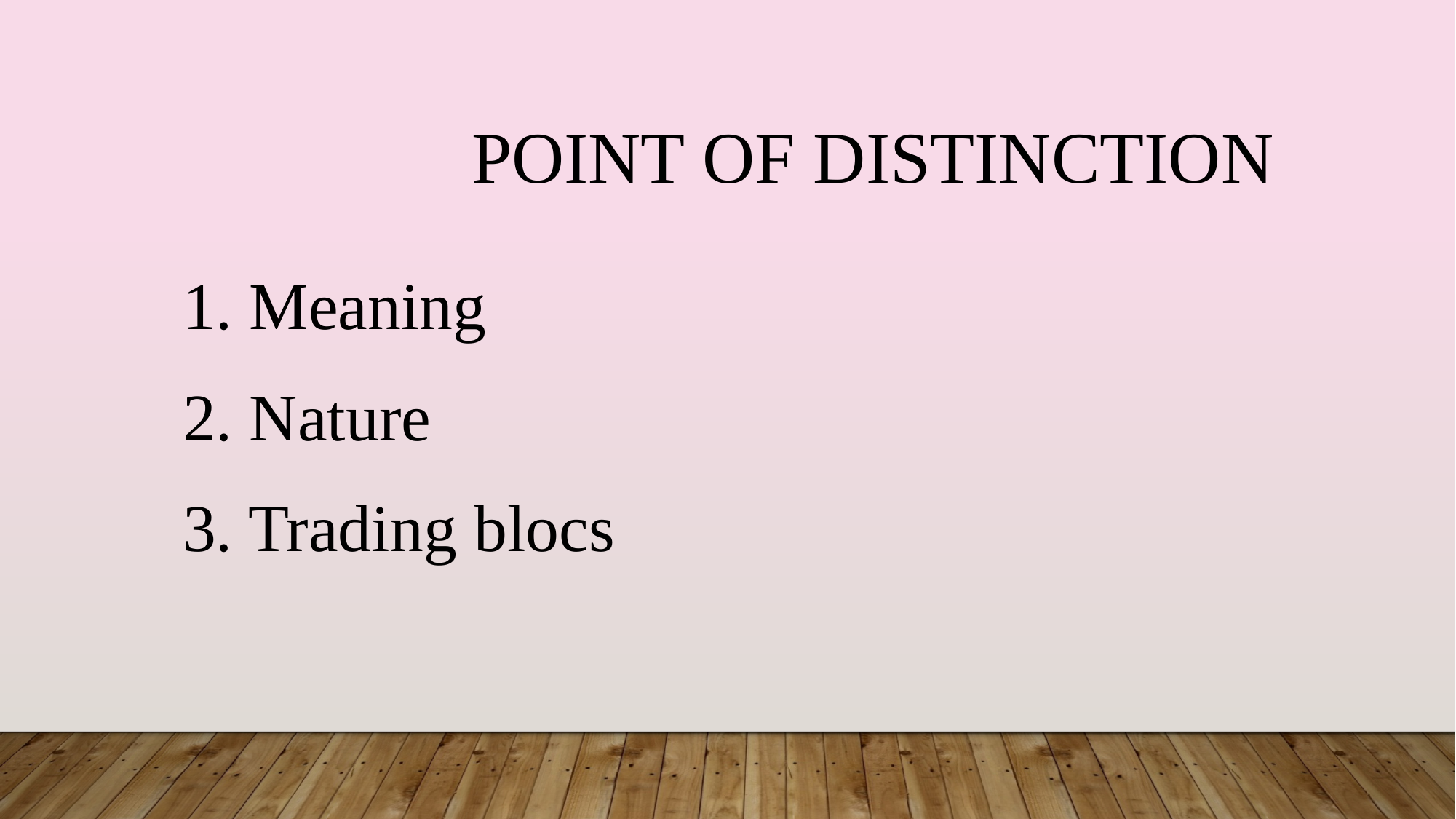

POINT OF DISTINCTION
1. Meaning
2. Nature
3. Trading blocs